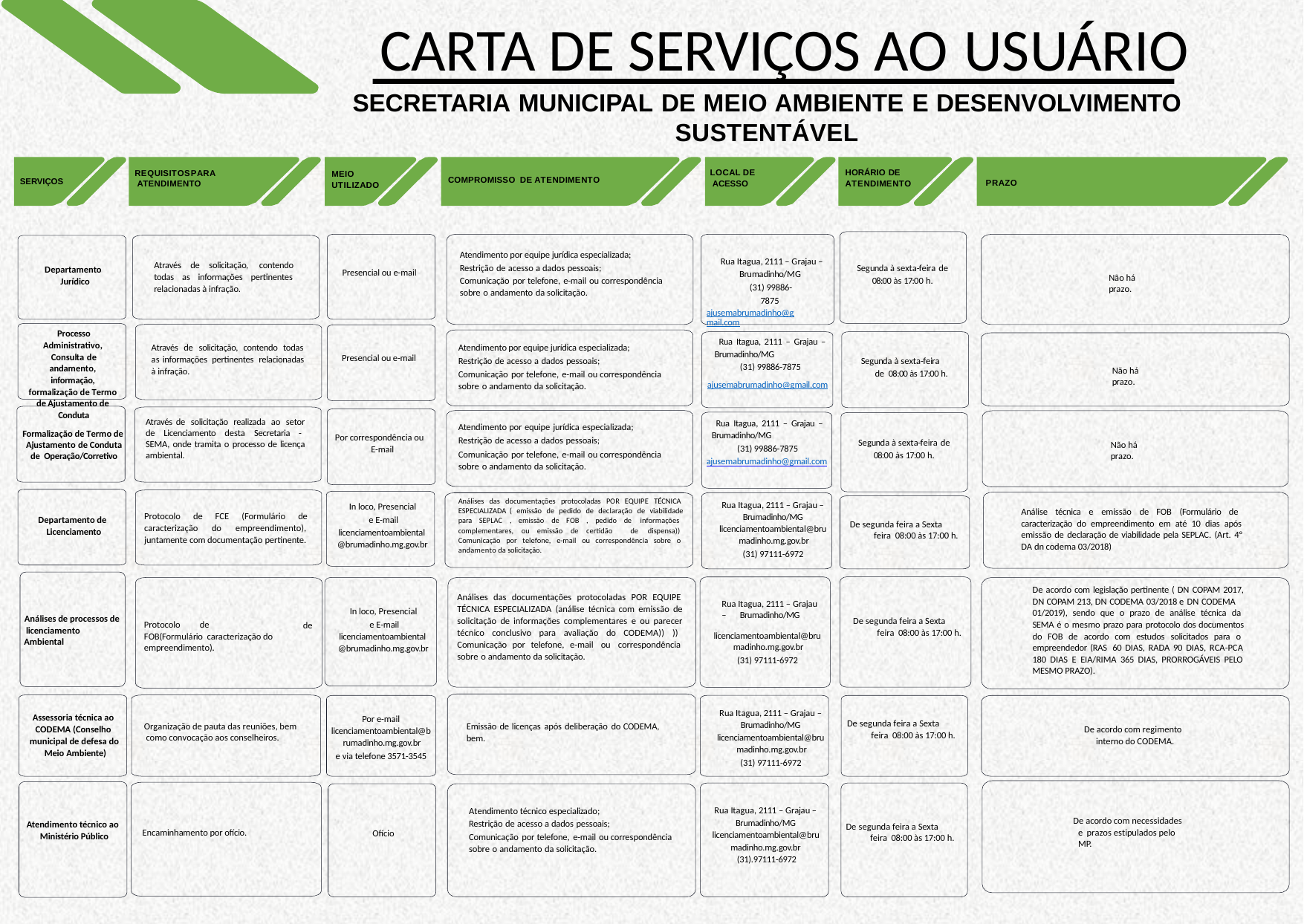

# CARTA DE SERVIÇOS AO USUÁRIO

SECRETARIA MUNICIPAL DE MEIO AMBIENTE E DESENVOLVIMENTO SUSTENTÁVEL

LOCAL DE  ACESSO
HORÁRIO DE  ATENDIMENTO
MEIO  UTILIZADO
REQUISITOSPARA  ATENDIMENTO
COMPROMISSO  DE ATENDIMENTO
SERVIÇOS
PRAZO

Atendimento por equipe jurídica especializada;  Restrição de acesso a dados pessoais;
Comunicação por telefone, e-mail ou correspondência  sobre o andamento da solicitação.
Rua Itagua, 2111 – Grajau –
Brumadinho/MG  (31) 99886-7875
ajusemabrumadinho@gmail.com
Através de solicitação, contendo  todas as informações pertinentes  relacionadas à infração.
Segunda à sexta-feira de
08:00 às 17:00 h.
Departamento  Jurídico
Presencial ou e-mail
Não há prazo.
Processo Administrativo,  Consulta de andamento,  informação,  formalização de Termo  de Ajustamento de  Conduta

Rua Itagua, 2111 – Grajau –
Brumadinho/MG
(31) 99886-7875
Atendimento por equipe jurídica especializada;  Restrição de acesso a dados pessoais;
Comunicação por telefone, e-mail ou correspondência  sobre o andamento da solicitação.
Através de solicitação, contendo todas  as informações pertinentes relacionadas  à infração.
Presencial ou e-mail
Segunda à sexta-feira  de  08:00 às 17:00 h.
Não há prazo.
ajusemabrumadinho@gmail.com

Rua Itagua, 2111 – Grajau –
Brumadinho/MG
(31) 99886-7875
ajusemabrumadinho@gmail.com
Através de solicitação realizada ao setor  de Licenciamento desta Secretaria -  SEMA, onde tramita o processo de licença  ambiental.
Atendimento por equipe jurídica especializada;
Restrição de acesso a dados pessoais;
Comunicação por telefone, e-mail ou correspondência  sobre o andamento da solicitação.
Formalização de Termo de  Ajustamento de Conduta de  Operação/Corretivo
Por correspondência ou  E-mail
Segunda à sexta-feira de
08:00 às 17:00 h.
Não há prazo.

Análises das documentações protocoladas POR EQUIPE TÉCNICA  ESPECIALIZADA ( emissão de pedido de declaração de viabilidade  para SEPLAC , emissão de FOB , pedido de informações  complementares, ou emissão de certidão   de dispensa))  Comunicação por telefone, e-mail ou correspondência sobre o  andamento da solicitação.
In loco, Presencial  e E-mail
licenciamentoambiental  @brumadinho.mg.gov.br
Rua Itagua, 2111 – Grajau –  Brumadinho/MG  licenciamentoambiental@bru  madinho.mg.gov.br
(31) 97111-6972
Análise técnica e emissão de FOB (Formulário de  caracterização do empreendimento em até 10 dias após  emissão de declaração de viabilidade pela SEPLAC. (Art. 4º  DA dn codema 03/2018)
Protocolo de FCE (Formulário de  caracterização do empreendimento),  juntamente com documentação pertinente.
Departamento de  Licenciamento
De segunda feira a Sexta feira  08:00 às 17:00 h.

De acordo com legislação pertinente ( DN COPAM 2017,  DN COPAM 213, DN CODEMA 03/2018 e DN CODEMA
01/2019), sendo que o prazo de análise técnica da
SEMA é o mesmo prazo para protocolo dos documentos  do FOB de acordo com estudos solicitados para o  empreendedor (RAS 60 DIAS, RADA 90 DIAS, RCA-PCA  180 DIAS E EIA/RIMA 365 DIAS, PRORROGÁVEIS PELO  MESMO PRAZO).
Análises das documentações protocoladas POR EQUIPE  TÉCNICA ESPECIALIZADA (análise técnica com emissão de  solicitação de informações complementares e ou parecer  técnico conclusivo para avaliação do CODEMA)) ))  Comunicação por telefone, e-mail ou correspondência  sobre o andamento da solicitação.
Rua Itagua, 2111 – Grajau –
In loco, Presencial  e E-mail
licenciamentoambiental  @brumadinho.mg.gov.br
Brumadinho/MG
Análises de processos de  licenciamento Ambiental
De segunda feira a Sexta feira  08:00 às 17:00 h.
Protocolo	de	FOB(Formulário  caracterização do empreendimento).
de
licenciamentoambiental@bru  madinho.mg.gov.br
(31) 97111-6972

Rua Itagua, 2111 – Grajau –  Brumadinho/MG  licenciamentoambiental@bru  madinho.mg.gov.br
(31) 97111-6972
Assessoria técnica ao  CODEMA (Conselho  municipal de defesa do  Meio Ambiente)
Por e-mail  licenciamentoambiental@b  rumadinho.mg.gov.br
e via telefone 3571-3545
De segunda feira a Sexta feira  08:00 às 17:00 h.
Organização de pauta das reuniões, bem  como convocação aos conselheiros.
Emissão de licenças após deliberação do CODEMA,  bem.
De acordo com regimento  interno do CODEMA.

Atendimento técnico especializado;  Restrição de acesso a dados pessoais;
Comunicação por telefone, e-mail ou correspondência  sobre o andamento da solicitação.
Rua Itagua, 2111 – Grajau –  Brumadinho/MG  licenciamentoambiental@bru  madinho.mg.gov.br  (31).97111-6972
De acordo com necessidades e  prazos estipulados pelo MP.
Atendimento técnico ao  Ministério Público
De segunda feira a Sexta feira  08:00 às 17:00 h.
Encaminhamento por ofício.
Ofício